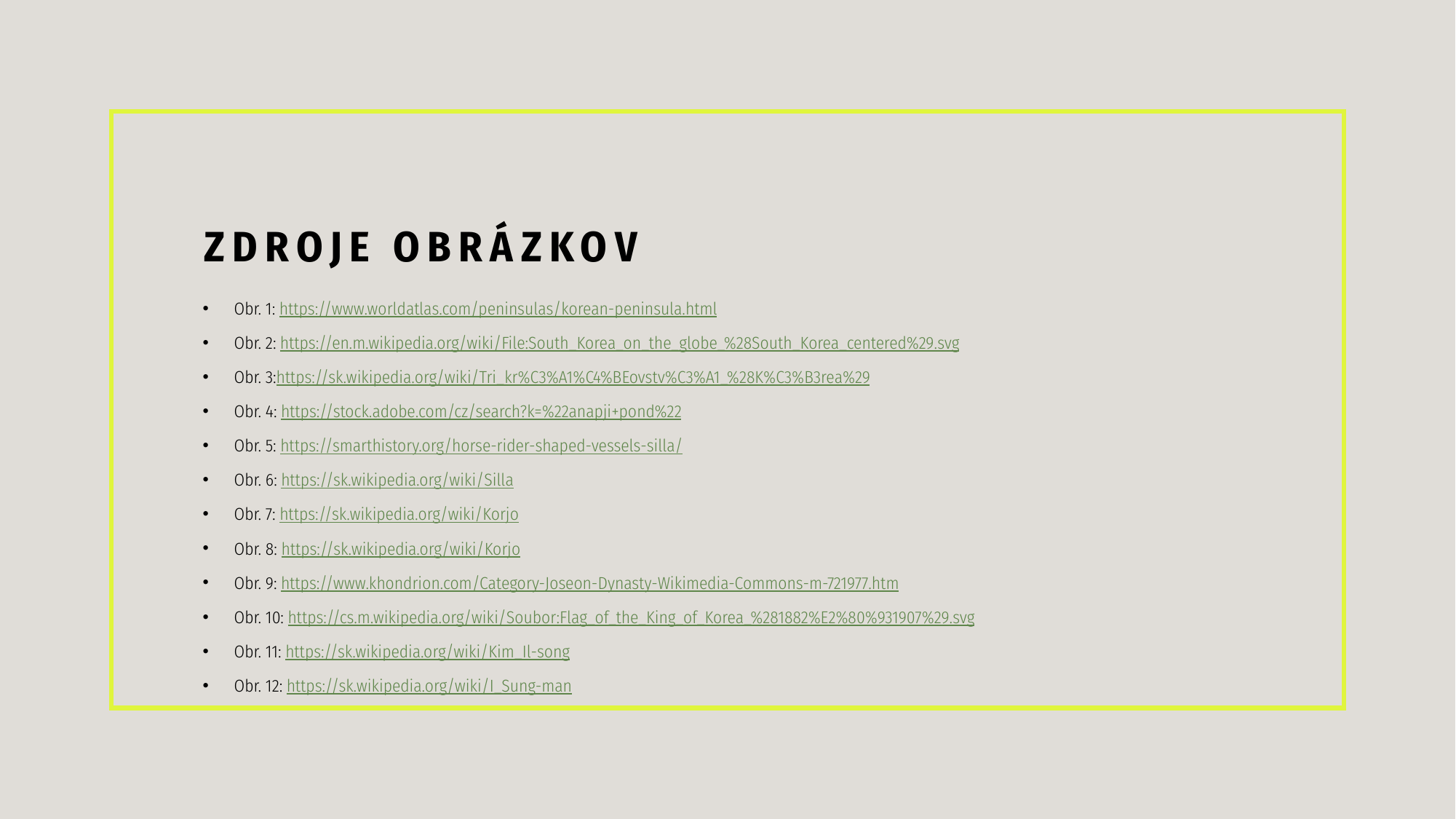

# Zdroje obrázkov
Obr. 1: https://www.worldatlas.com/peninsulas/korean-peninsula.html
Obr. 2: https://en.m.wikipedia.org/wiki/File:South_Korea_on_the_globe_%28South_Korea_centered%29.svg
Obr. 3:https://sk.wikipedia.org/wiki/Tri_kr%C3%A1%C4%BEovstv%C3%A1_%28K%C3%B3rea%29
Obr. 4: https://stock.adobe.com/cz/search?k=%22anapji+pond%22
Obr. 5: https://smarthistory.org/horse-rider-shaped-vessels-silla/
Obr. 6: https://sk.wikipedia.org/wiki/Silla
Obr. 7: https://sk.wikipedia.org/wiki/Korjo
Obr. 8: https://sk.wikipedia.org/wiki/Korjo
Obr. 9: https://www.khondrion.com/Category-Joseon-Dynasty-Wikimedia-Commons-m-721977.htm
Obr. 10: https://cs.m.wikipedia.org/wiki/Soubor:Flag_of_the_King_of_Korea_%281882%E2%80%931907%29.svg
Obr. 11: https://sk.wikipedia.org/wiki/Kim_Il-song
Obr. 12: https://sk.wikipedia.org/wiki/I_Sung-man